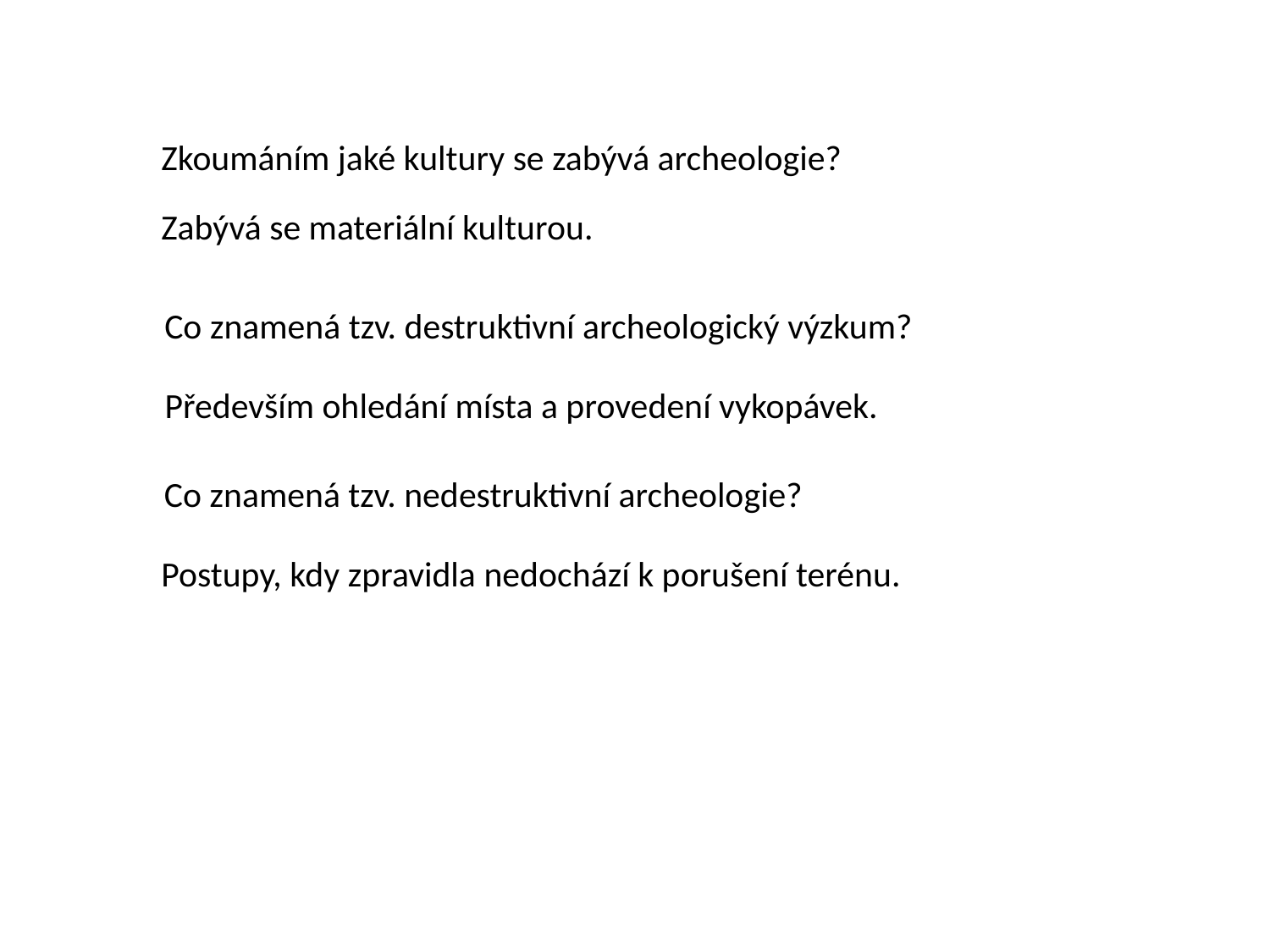

Zkoumáním jaké kultury se zabývá archeologie?
Zabývá se materiální kulturou.

Co znamená tzv. destruktivní archeologický výzkum?
Především ohledání místa a provedení vykopávek.
Co znamená tzv. nedestruktivní archeologie?
Postupy, kdy zpravidla nedochází k porušení terénu.